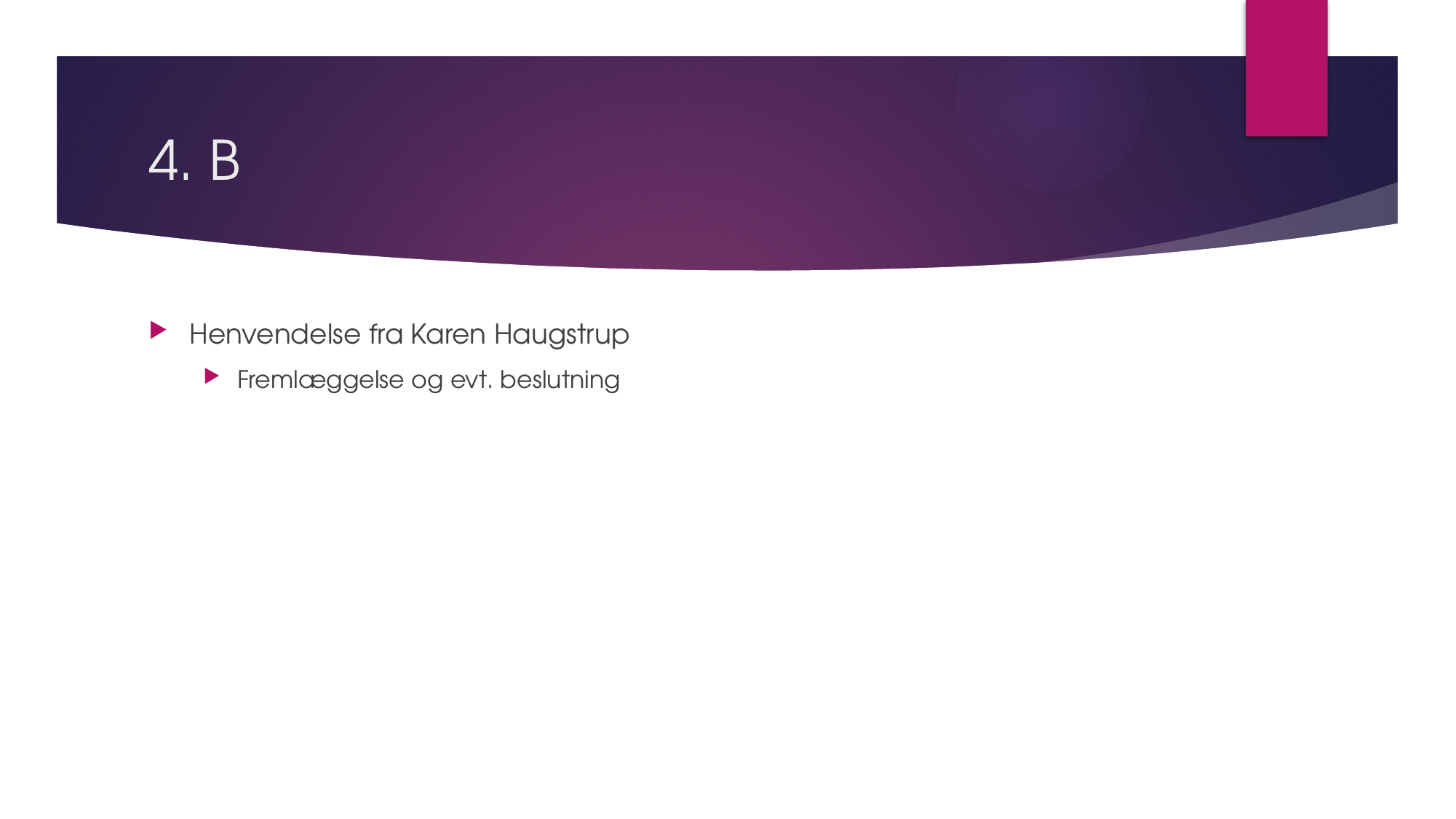

# 4. B
Henvendelse fra Karen Haugstrup
Fremlæggelse og evt. beslutning